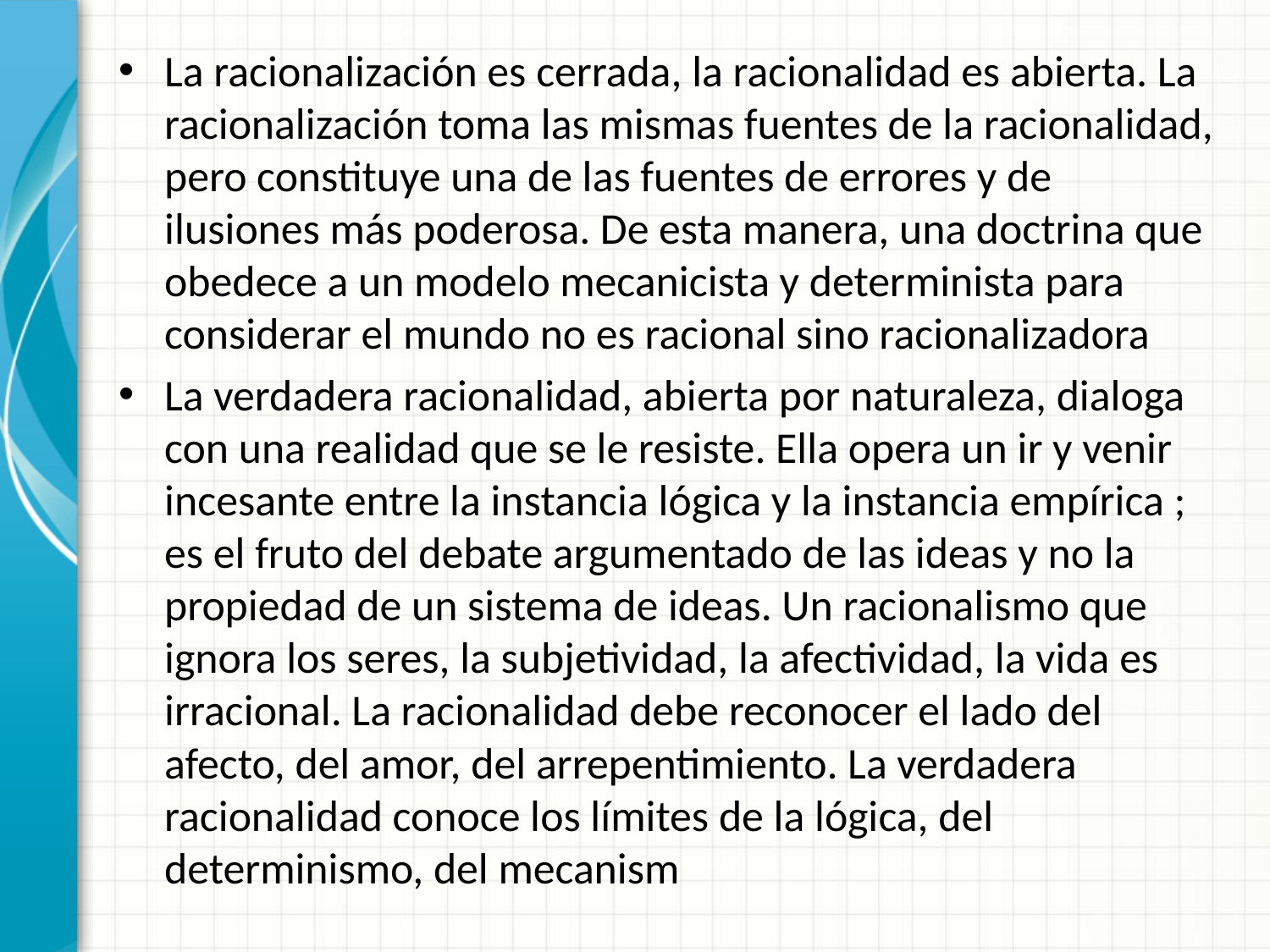

La racionalización es cerrada, la racionalidad es abierta. La racionalización toma las mismas fuentes de la racionalidad, pero constituye una de las fuentes de errores y de ilusiones más poderosa. De esta manera, una doctrina que obedece a un modelo mecanicista y determinista para considerar el mundo no es racional sino racionalizadora
La verdadera racionalidad, abierta por naturaleza, dialoga con una realidad que se le resiste. Ella opera un ir y venir incesante entre la instancia lógica y la instancia empírica ; es el fruto del debate argumentado de las ideas y no la propiedad de un sistema de ideas. Un racionalismo que ignora los seres, la subjetividad, la afectividad, la vida es irracional. La racionalidad debe reconocer el lado del afecto, del amor, del arrepentimiento. La verdadera racionalidad conoce los límites de la lógica, del determinismo, del mecanism